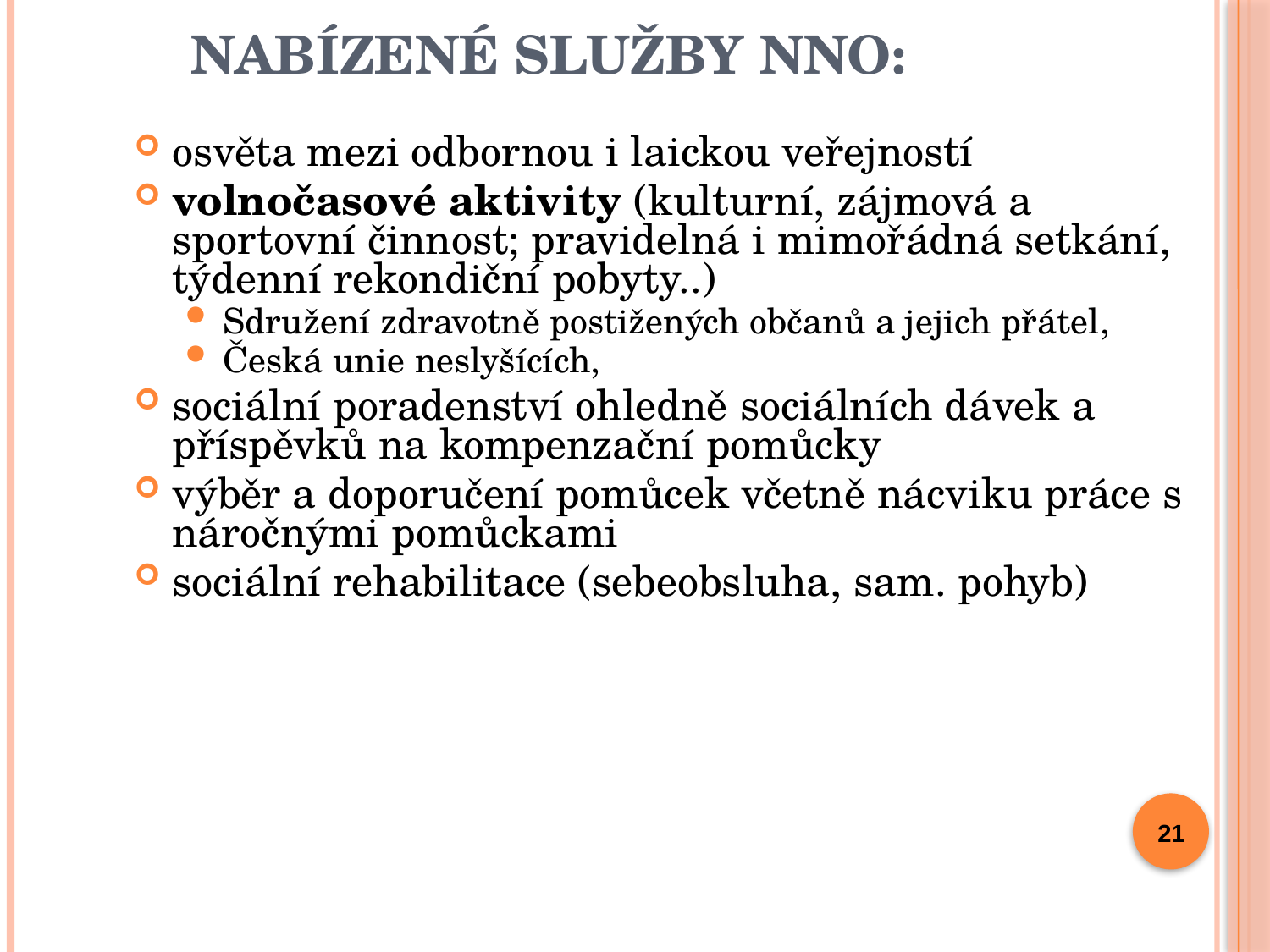

# NABÍZENÉ SLUŽBY NNO:
osvěta mezi odbornou i laickou veřejností
volnočasové aktivity (kulturní, zájmová a sportovní činnost; pravidelná i mimořádná setkání, týdenní rekondiční pobyty..)
Sdružení zdravotně postižených občanů a jejich přátel,
Česká unie neslyšících,
sociální poradenství ohledně sociálních dávek a příspěvků na kompenzační pomůcky
výběr a doporučení pomůcek včetně nácviku práce s náročnými pomůckami
sociální rehabilitace (sebeobsluha, sam. pohyb)‏
21